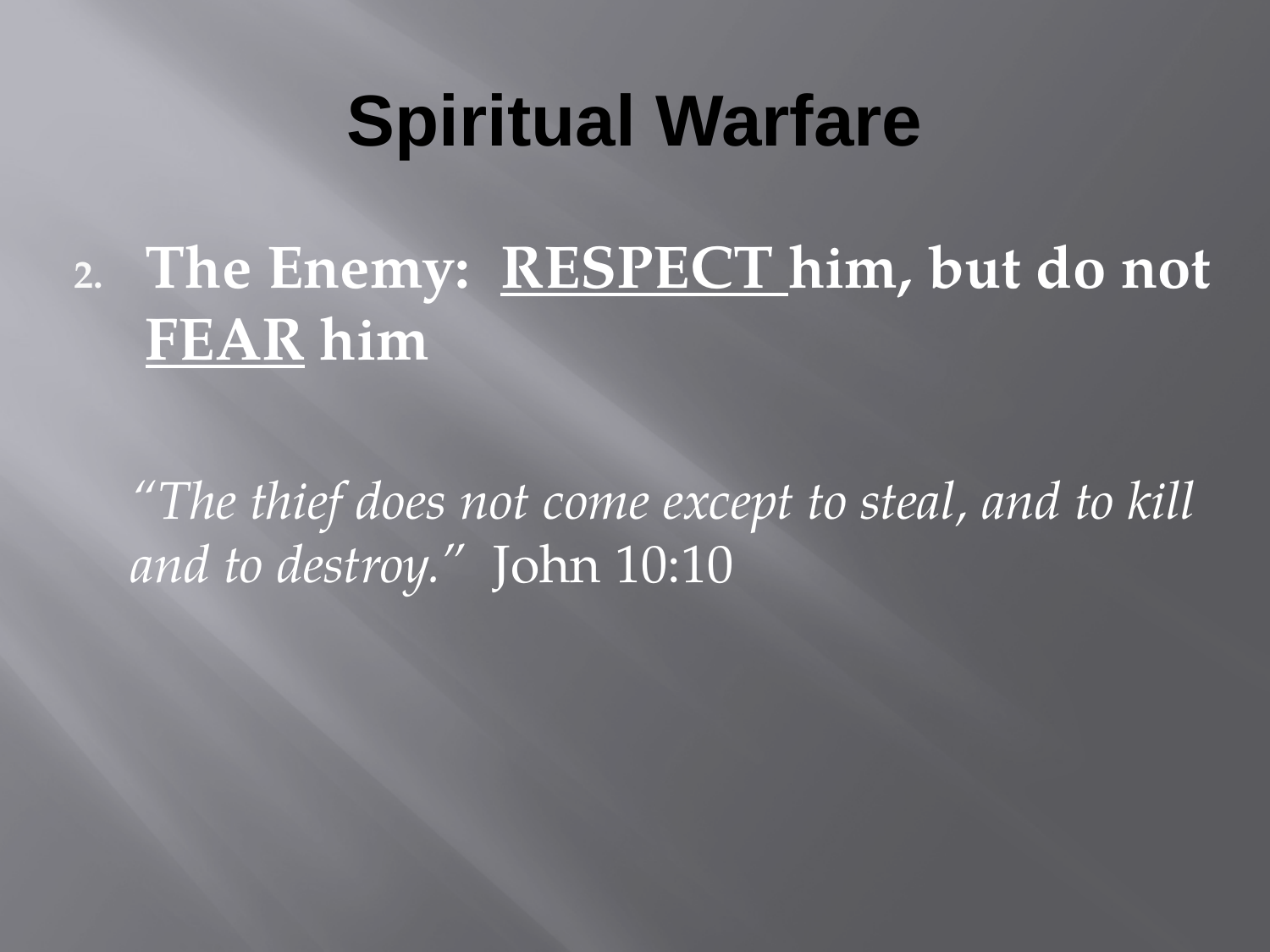

# Spiritual Warfare
The Enemy:  RESPECT him, but do not FEAR him

	“The thief does not come except to steal, and to kill and to destroy.”  John 10:10